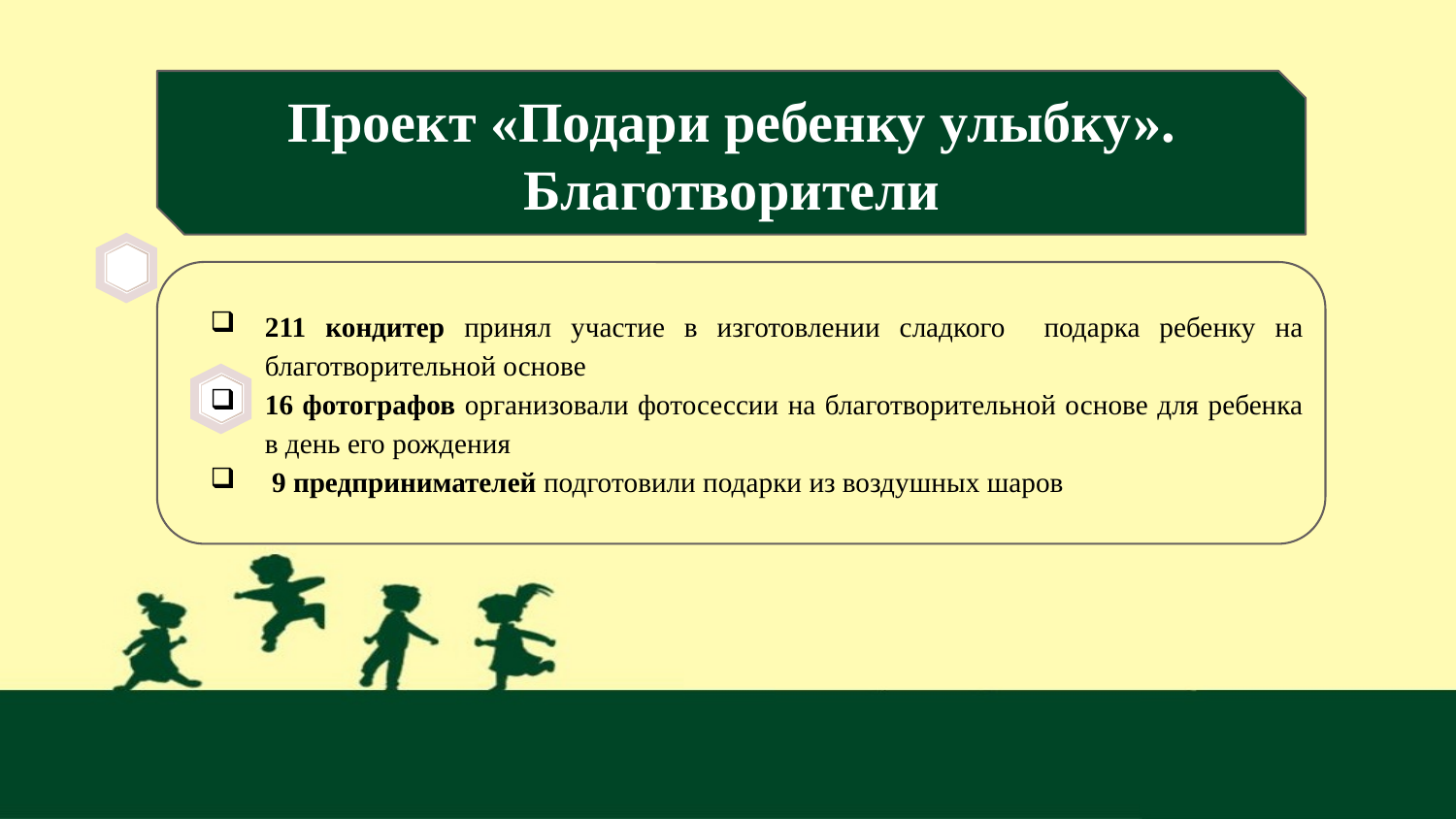

# Проект «Подари ребенку улыбку». Благотворители

211 кондитер принял участие в изготовлении сладкого  подарка ребенку на благотворительной основе
16 фотографов организовали фотосессии на благотворительной основе для ребенка в день его рождения
 9 предпринимателей подготовили подарки из воздушных шаров